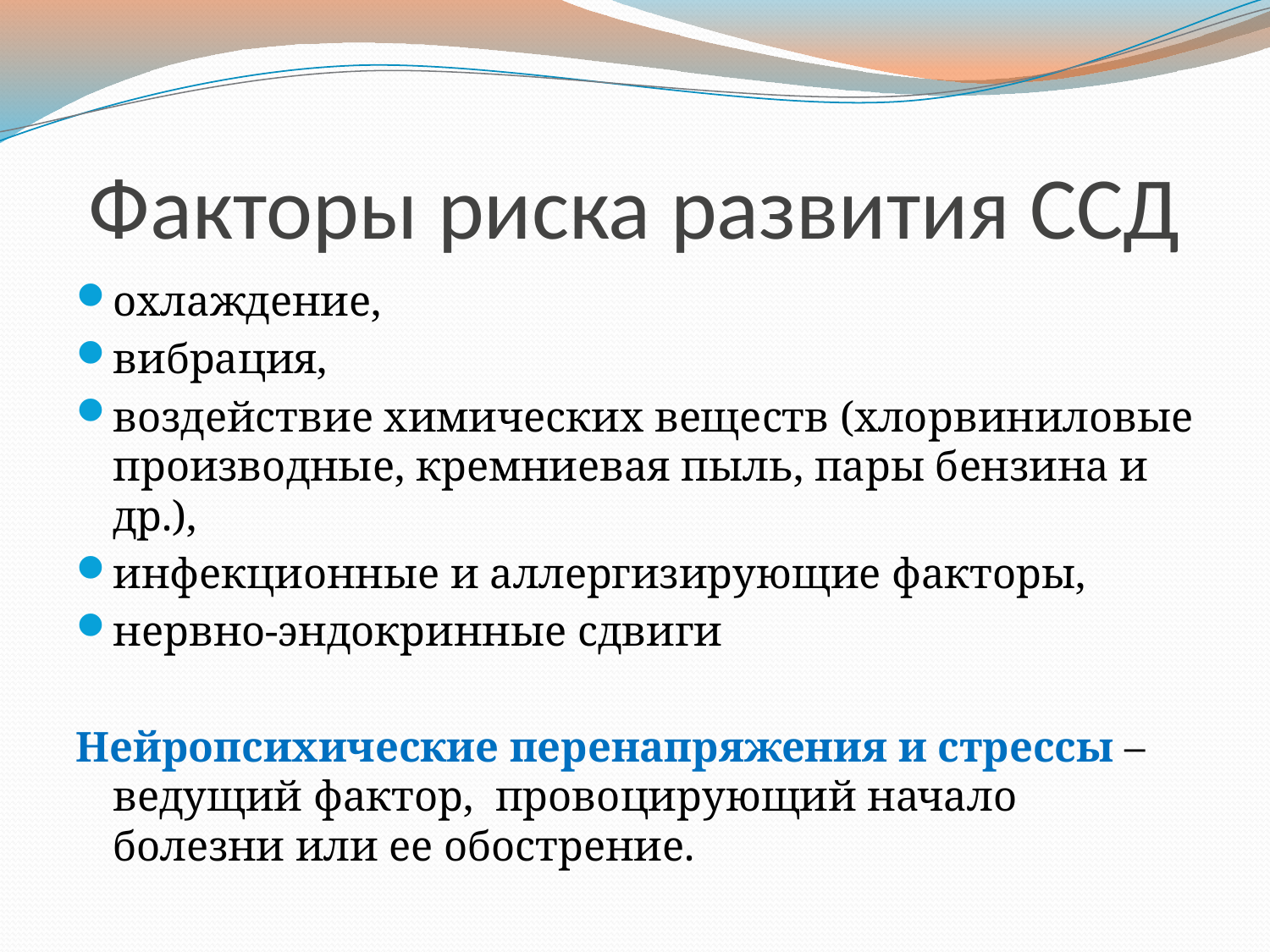

# Факторы риска развития ССД
охлаждение,
вибрация,
воздействие химических веществ (хлорвиниловые производные, кремниевая пыль, пары бензина и др.),
инфекционные и аллергизирующие факторы,
нервно-эндокринные сдвиги

Нейропсихические перенапряжения и стрессы – ведущий фактор,  провоцирующий начало болезни или ее обострение.